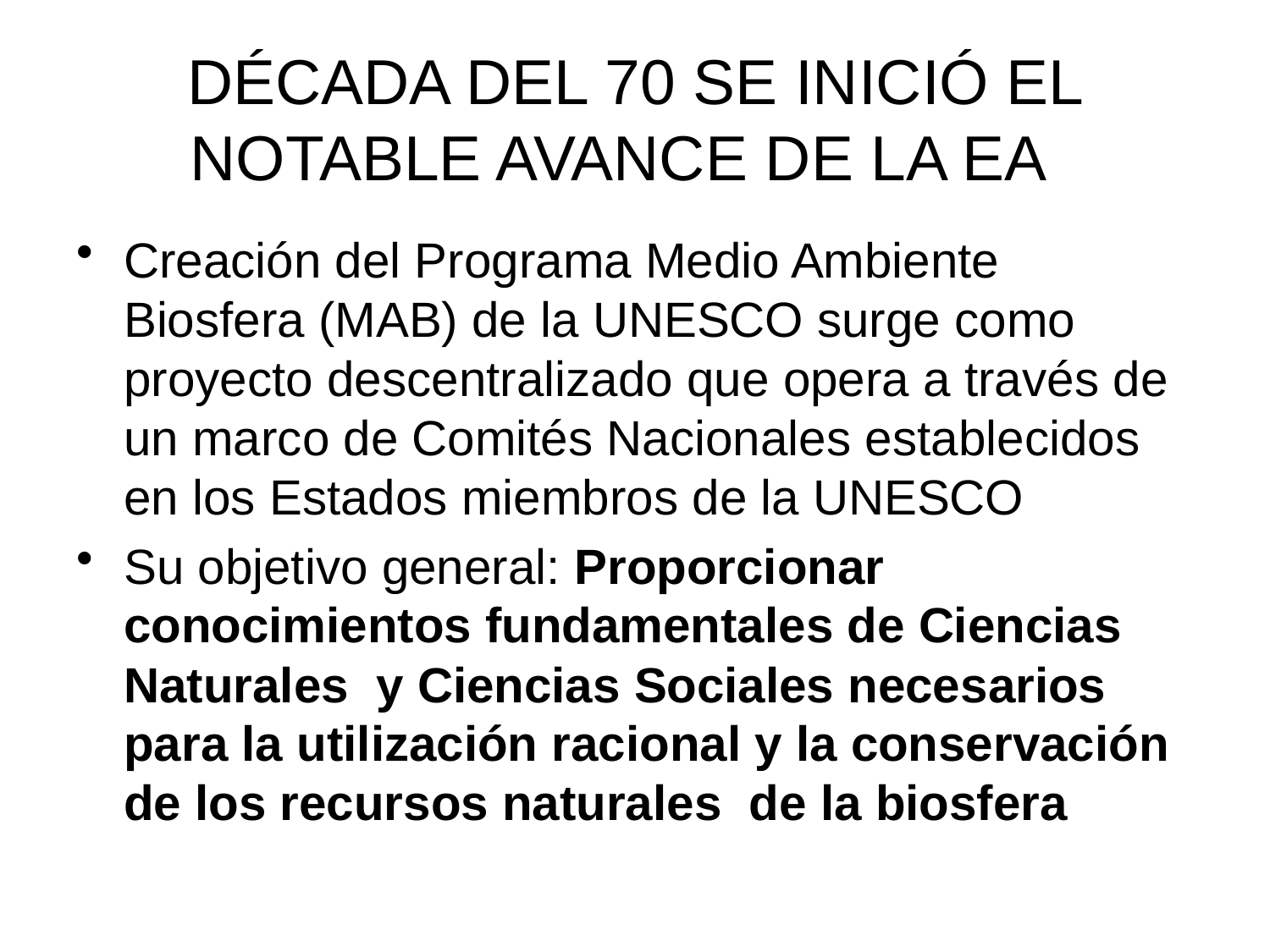

# DÉCADA DEL 70 SE INICIÓ EL NOTABLE AVANCE DE LA EA
Creación del Programa Medio Ambiente Biosfera (MAB) de la UNESCO surge como proyecto descentralizado que opera a través de un marco de Comités Nacionales establecidos en los Estados miembros de la UNESCO
Su objetivo general: Proporcionar conocimientos fundamentales de Ciencias Naturales  y Ciencias Sociales necesarios para la utilización racional y la conservación de los recursos naturales  de la biosfera